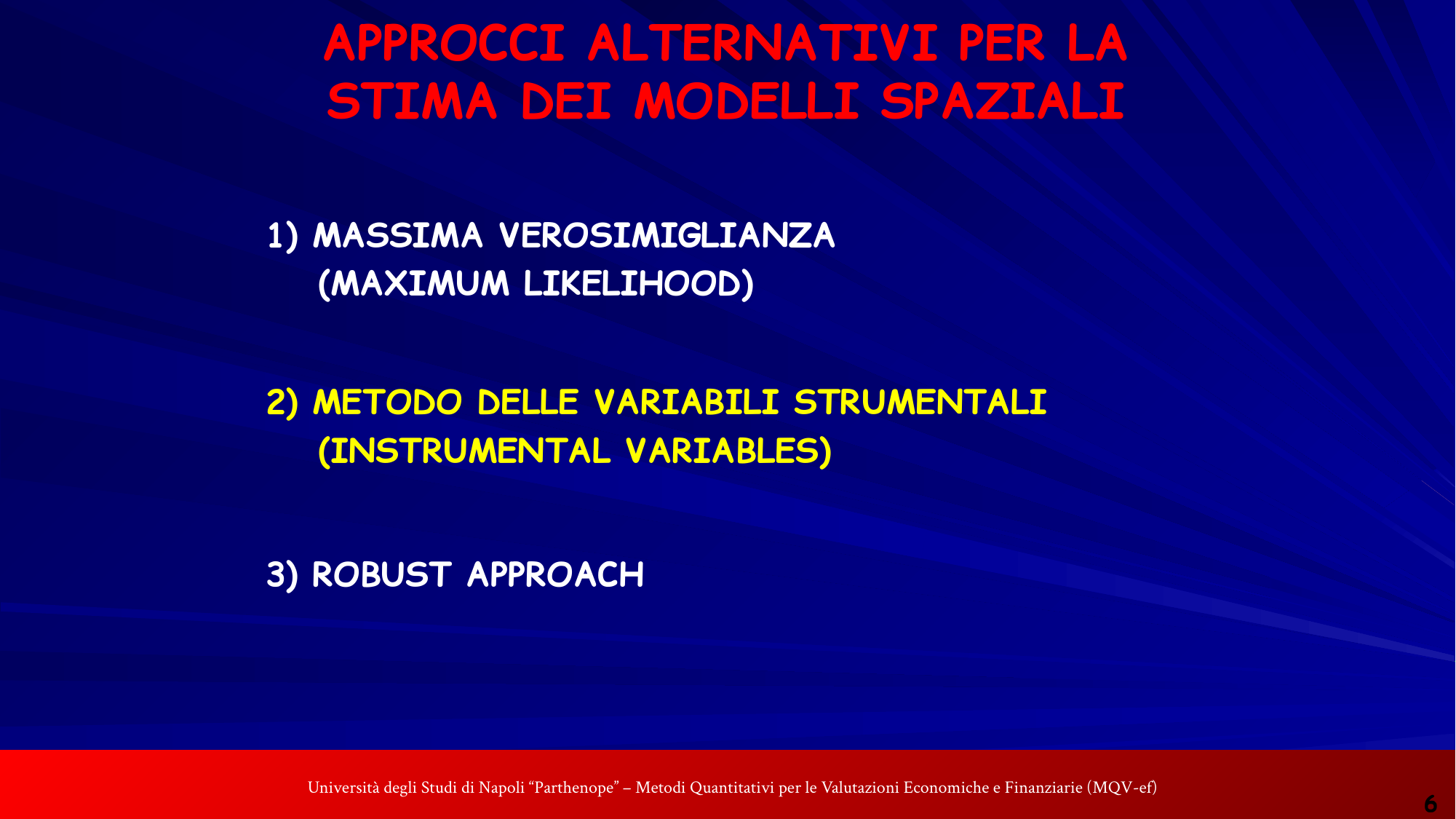

APPROCCI ALTERNATIVI PER LA STIMA DEI MODELLI SPAZIALI
1) MASSIMA VEROSIMIGLIANZA (MAXIMUM LIKELIHOOD)
2) METODO DELLE VARIABILI STRUMENTALI (INSTRUMENTAL VARIABLES)
3) ROBUST APPROACH
   Università degli Studi di Napoli “Parthenope” – Metodi Quantitativi per le Valutazioni Economiche e Finanziarie (MQV-ef)
Analisi dei Dati Spaziali per le Applicazioni Economiche – Gennaro Punzo
6